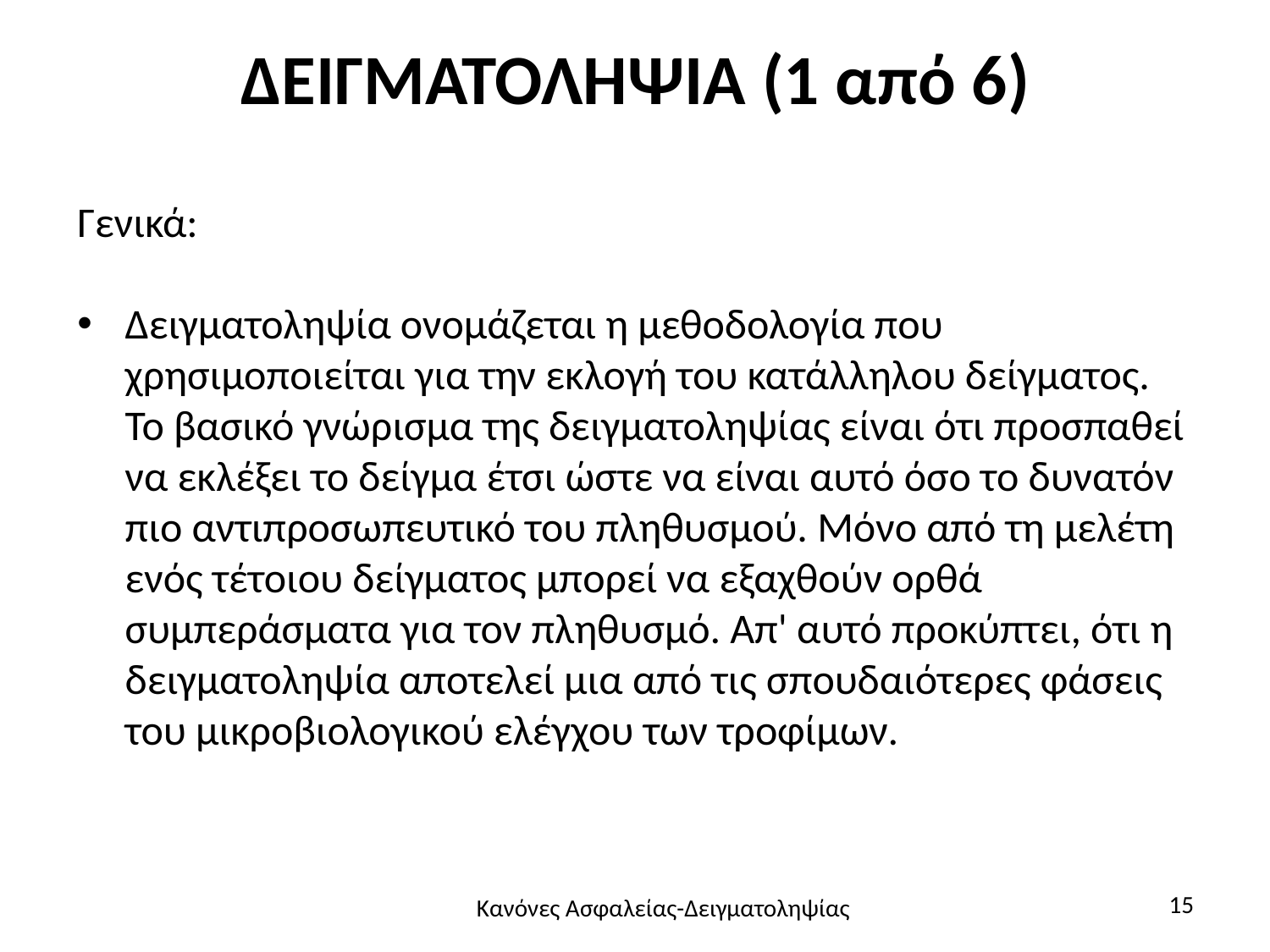

# ΔΕΙΓΜΑΤΟΛΗΨΙΑ (1 από 6)
Γενικά:

Δειγματοληψία ονομάζεται η μεθοδολογία που χρησιμοποιείται για την εκλογή του κατάλληλου δείγματος. Το βασικό γνώρισμα της δειγματοληψίας είναι ότι προσπαθεί να εκλέξει το δείγμα έτσι ώστε να είναι αυτό όσο το δυνατόν πιο αντιπροσωπευτικό του πληθυσμού. Μόνο από τη μελέτη ενός τέτοιου δείγματος μπορεί να εξαχθούν ορθά συμπεράσματα για τον πληθυσμό. Απ' αυτό προκύπτει, ότι η δειγματοληψία αποτελεί μια από τις σπουδαιότερες φάσεις του μικροβιολογικού ελέγχου των τροφίμων.
15
Κανόνες Ασφαλείας-Δειγματοληψίας